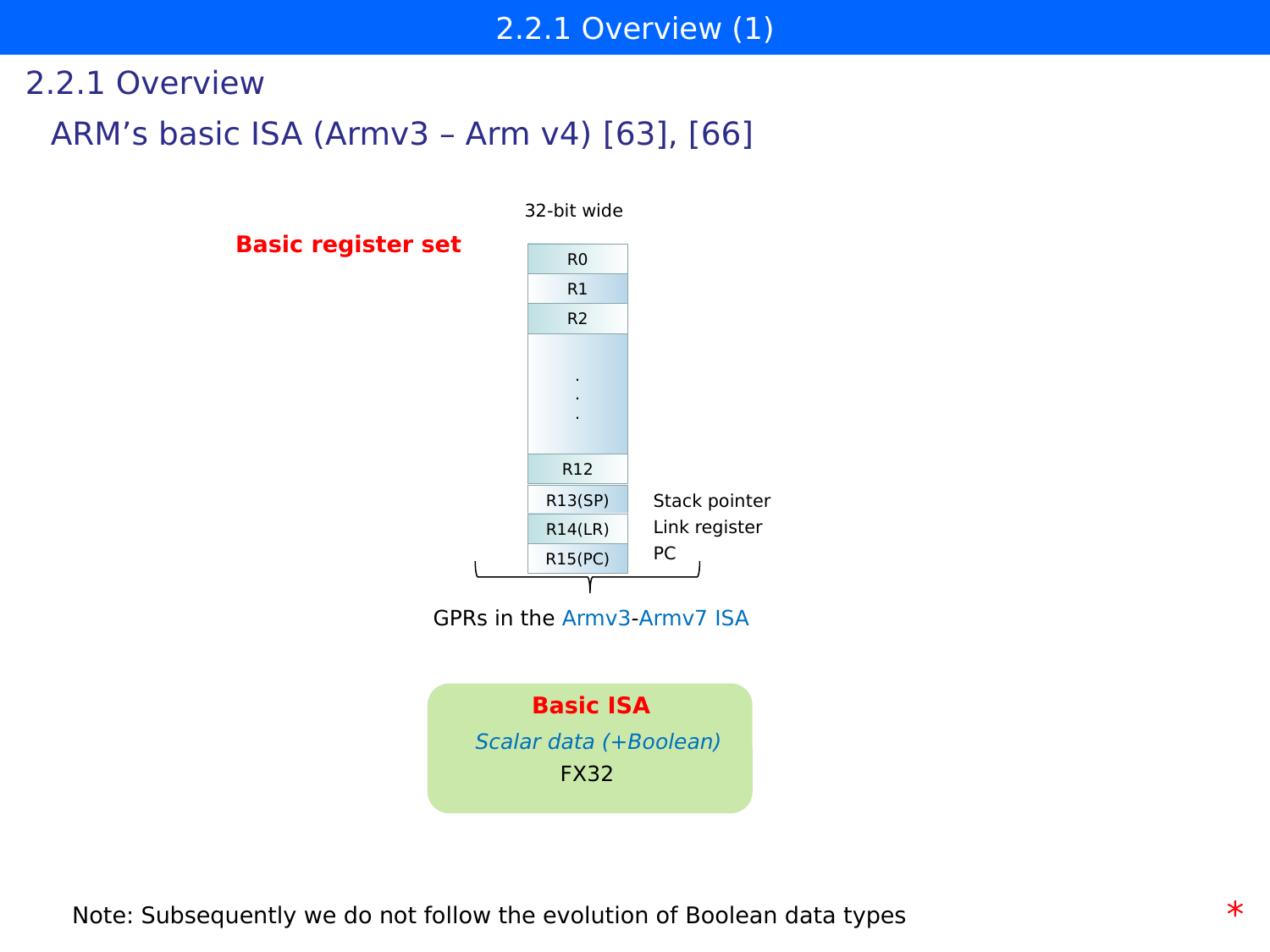

# 2.2.1 Overview (1)
2.2.1 Overview
ARM’s basic ISA (Armv3 – Arm v4) [63], [66]
32-bit wide
Basic register set
R0
R1
R2
.
.
.
R12
R13(SP)
R14(LR)
R15(PC)

Stack pointer
Link register
PC
GPRs in the Armv3-Armv7 ISA

Basic ISA
Scalar data (+Boolean)
FX32
*
Note: Subsequently we do not follow the evolution of Boolean data types